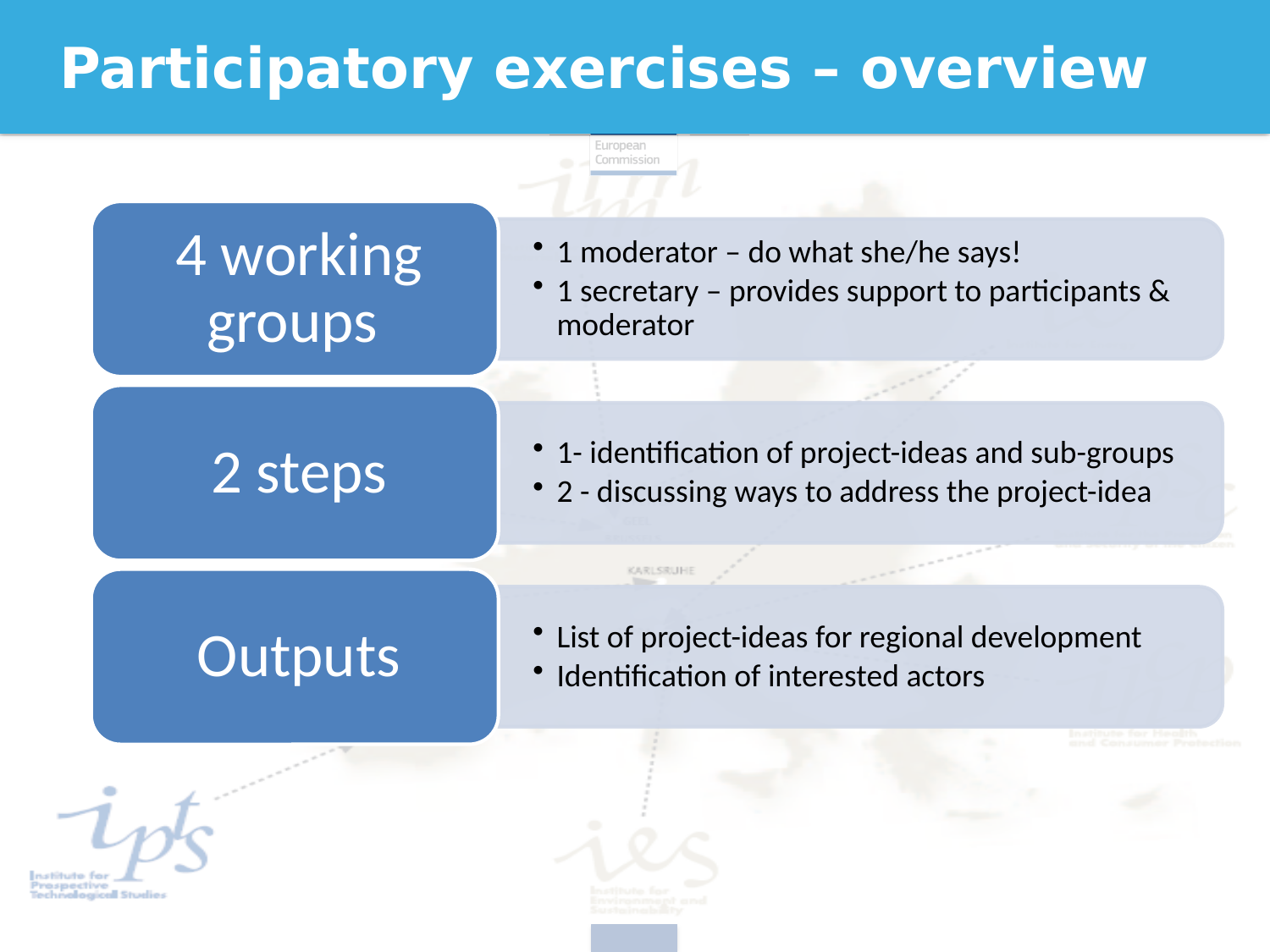

Participatory exercises – overview
1 moderator – do what she/he says!
1 secretary – provides support to participants & moderator
4 working groups
1- identification of project-ideas and sub-groups
2 - discussing ways to address the project-idea
2 steps
List of project-ideas for regional development
Identification of interested actors
Outputs